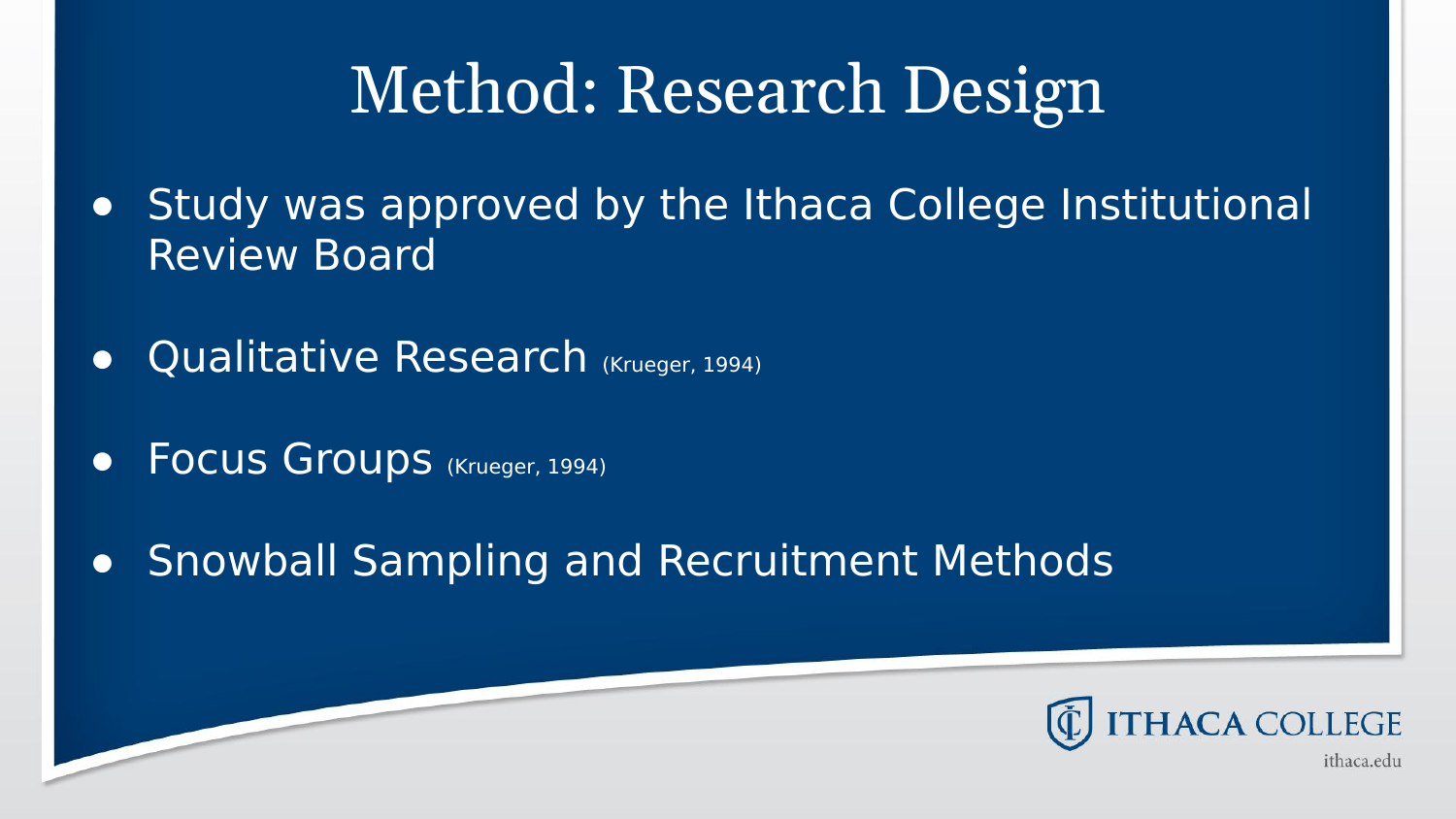

# Method: Research Design
Study was approved by the Ithaca College Institutional Review Board

Qualitative Research (Krueger, 1994)

Focus Groups (Krueger, 1994)

Snowball Sampling and Recruitment Methods